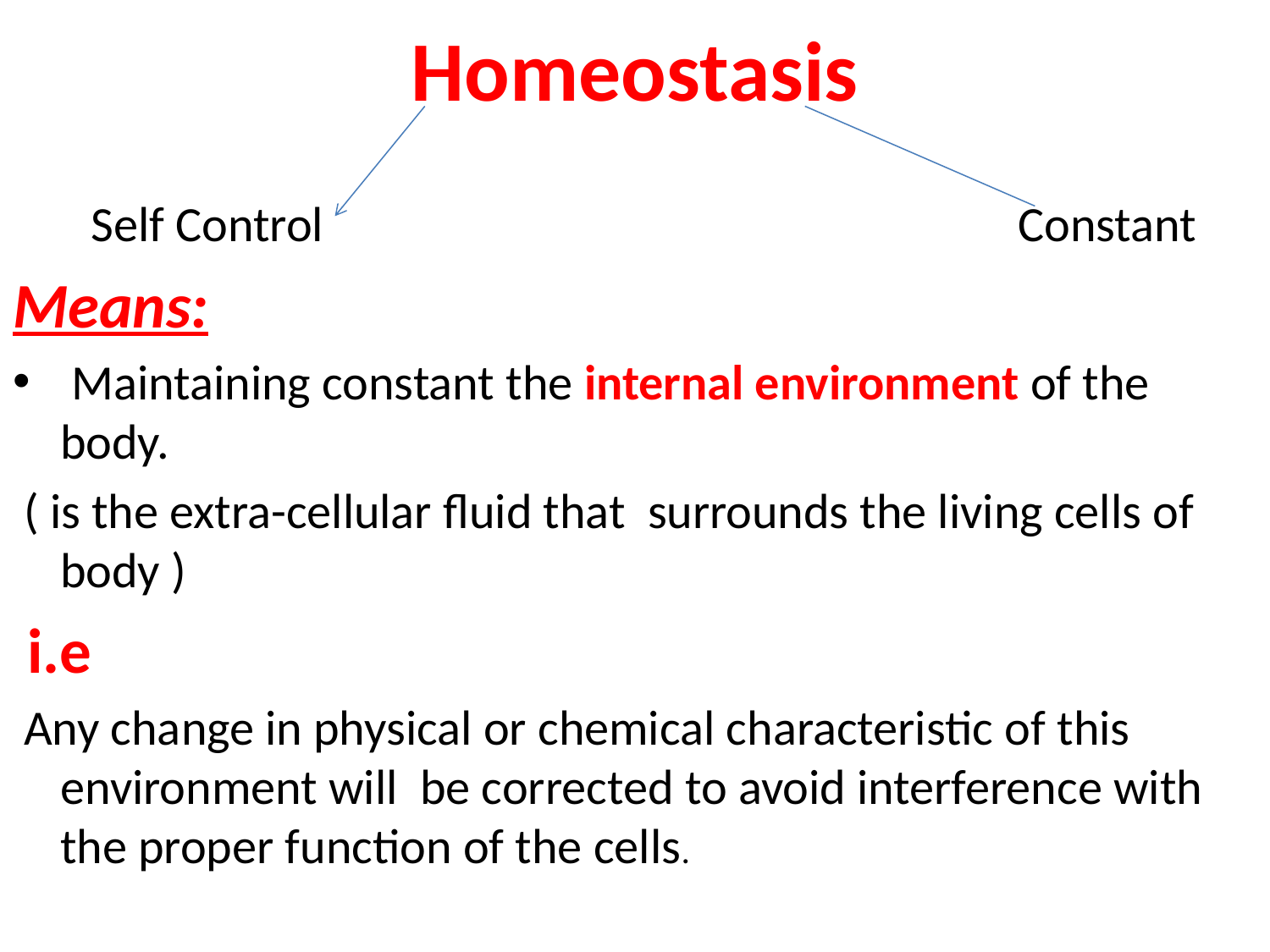

# Homeostasis
       Self Control                                                              Constant
Means:
 Maintaining constant the internal environment of the body.
 ( is the extra-cellular fluid that  surrounds the living cells of body )
 i.e
 Any change in physical or chemical characteristic of this environment will  be corrected to avoid interference with the proper function of the cells.